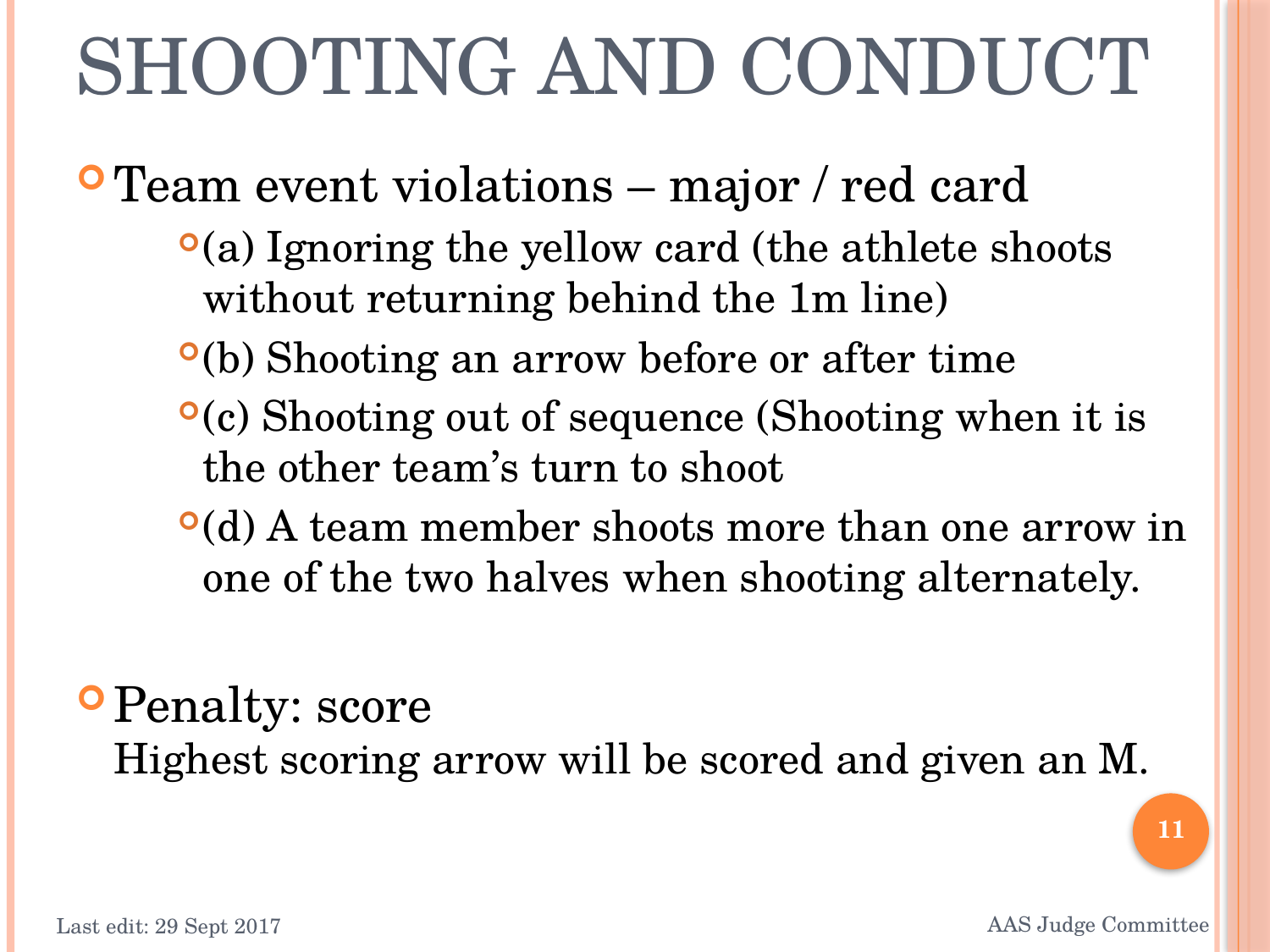

# Shooting and conduct
Team event violations – major / red card
(a) Ignoring the yellow card (the athlete shoots without returning behind the 1m line)
(b) Shooting an arrow before or after time
(c) Shooting out of sequence (Shooting when it is the other team’s turn to shoot
(d) A team member shoots more than one arrow in one of the two halves when shooting alternately.

Penalty: score
Highest scoring arrow will be scored and given an M.
11
Last edit: 29 Sept 2017
AAS Judge Committee